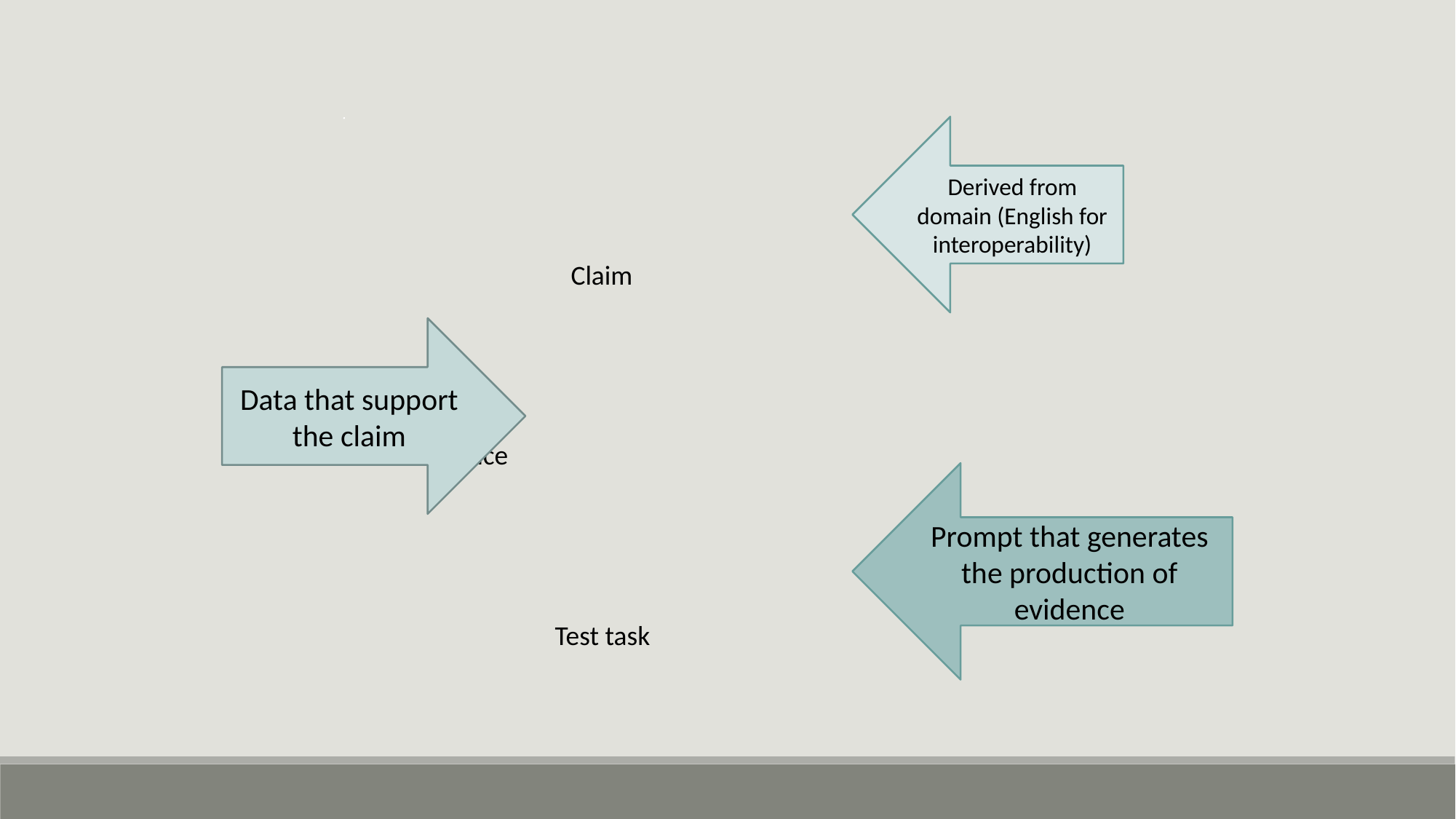

Claim
Evidence
Test task
Derived from domain (English for interoperability)
Data that support the claim
Prompt that generates the production of evidence